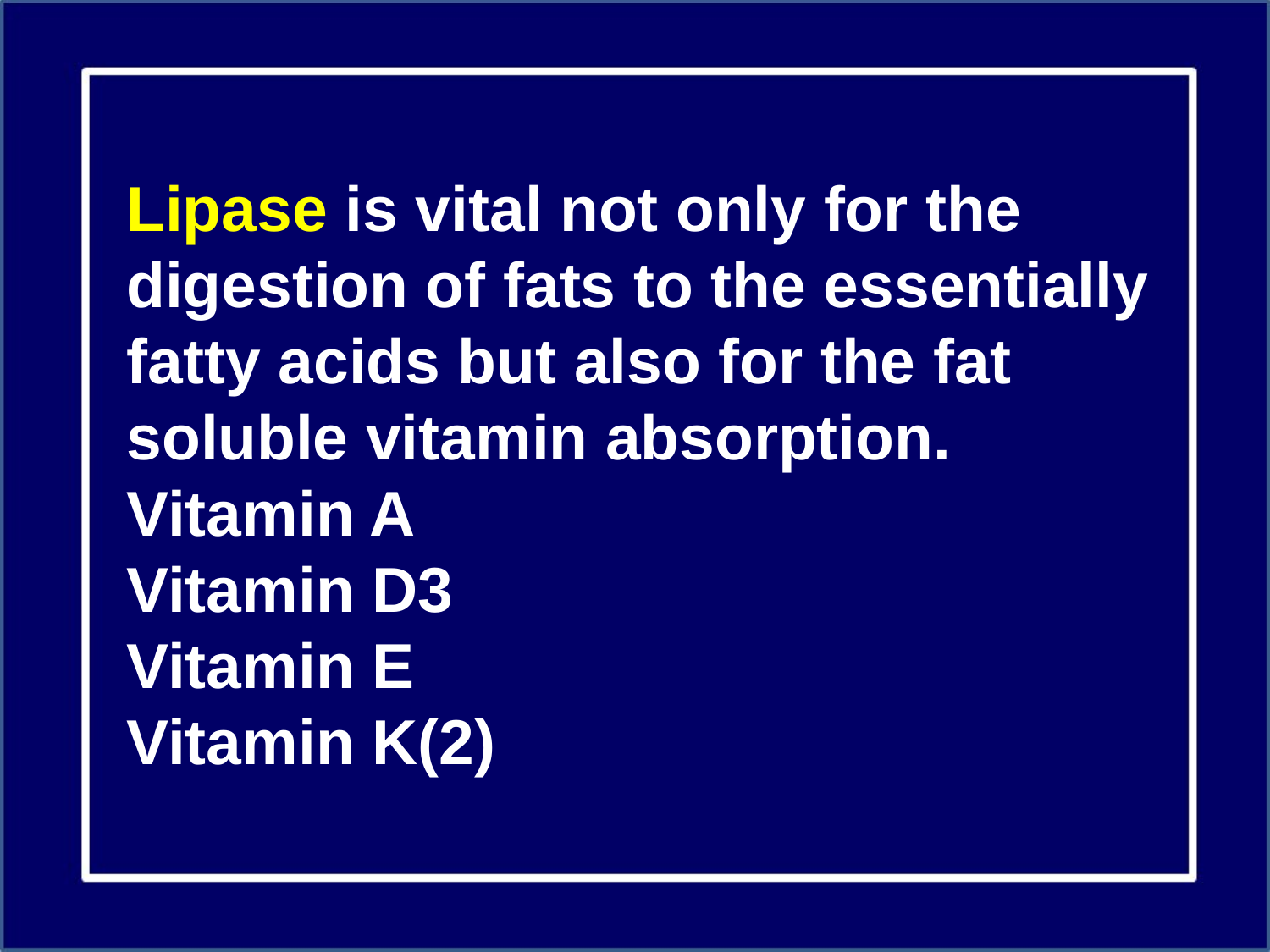

Lipase is vital not only for the digestion of fats to the essentially fatty acids but also for the fat soluble vitamin absorption.
Vitamin A
Vitamin D3
Vitamin E
Vitamin K(2)